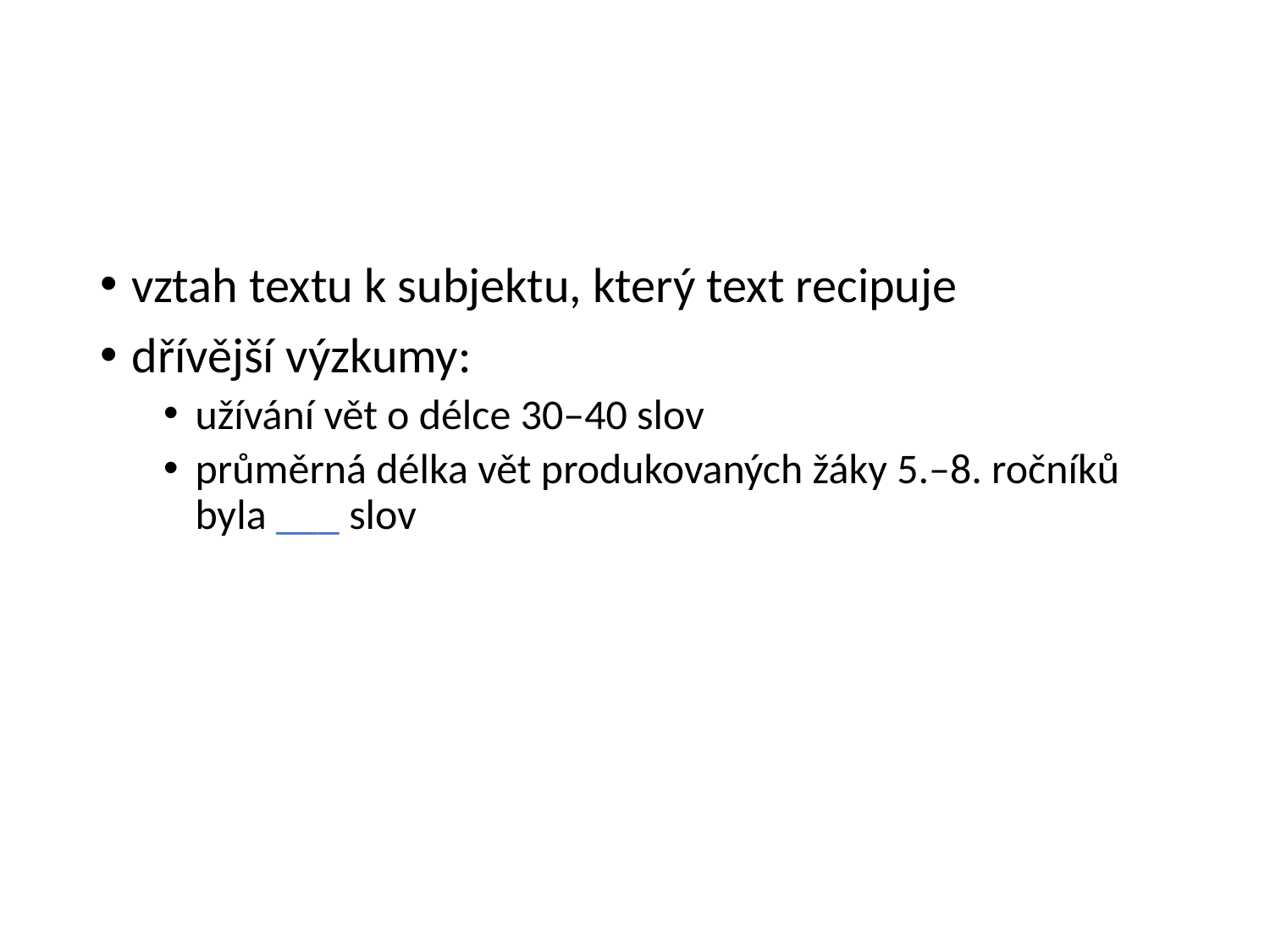

#
vztah textu k subjektu, který text recipuje
dřívější výzkumy:
užívání vět o délce 30–40 slov
průměrná délka vět produkovaných žáky 5.–8. ročníků byla ___ slov